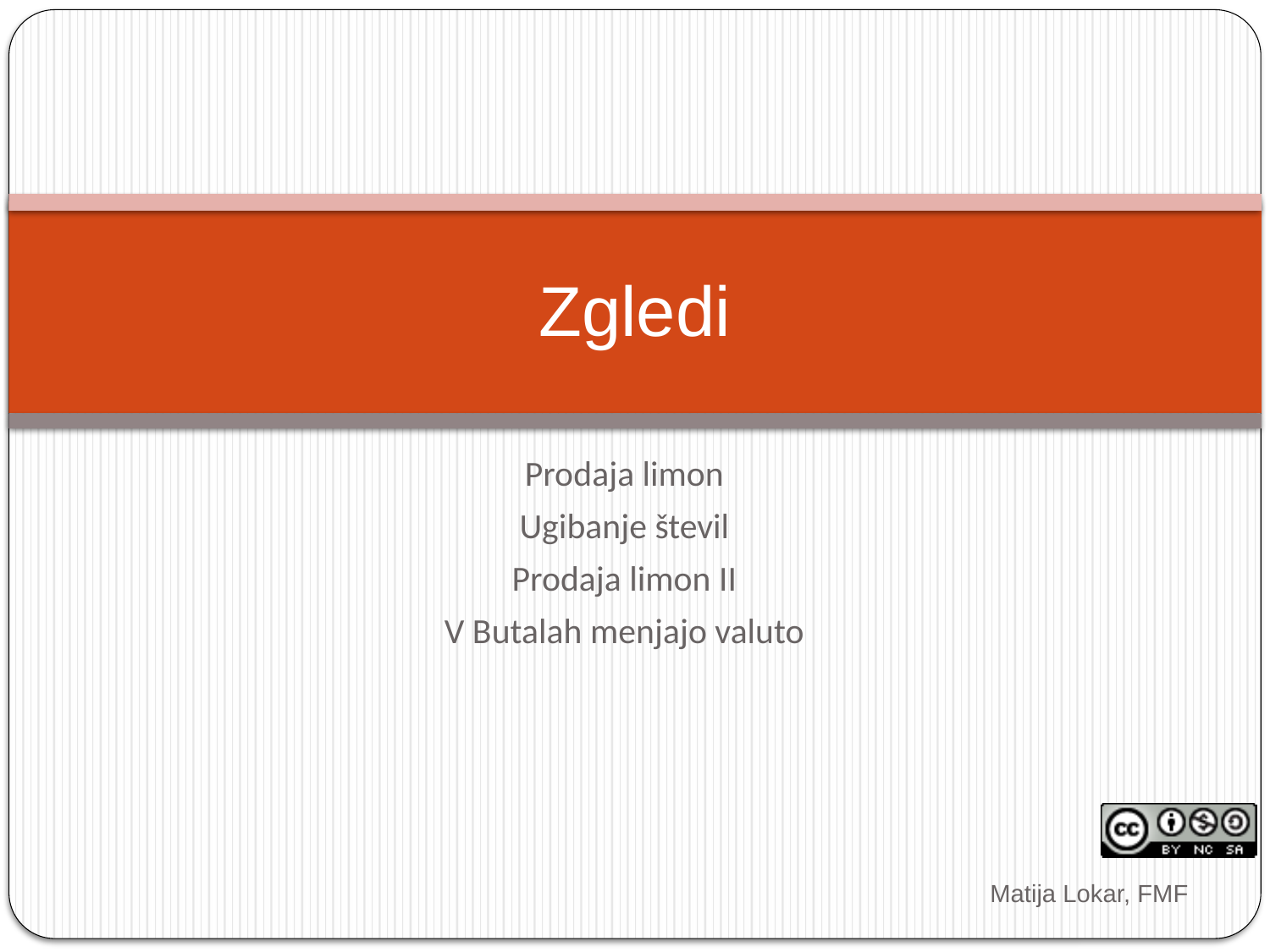

# Zgledi
Prodaja limon
Ugibanje števil
Prodaja limon II
V Butalah menjajo valuto

Matija Lokar, FMF